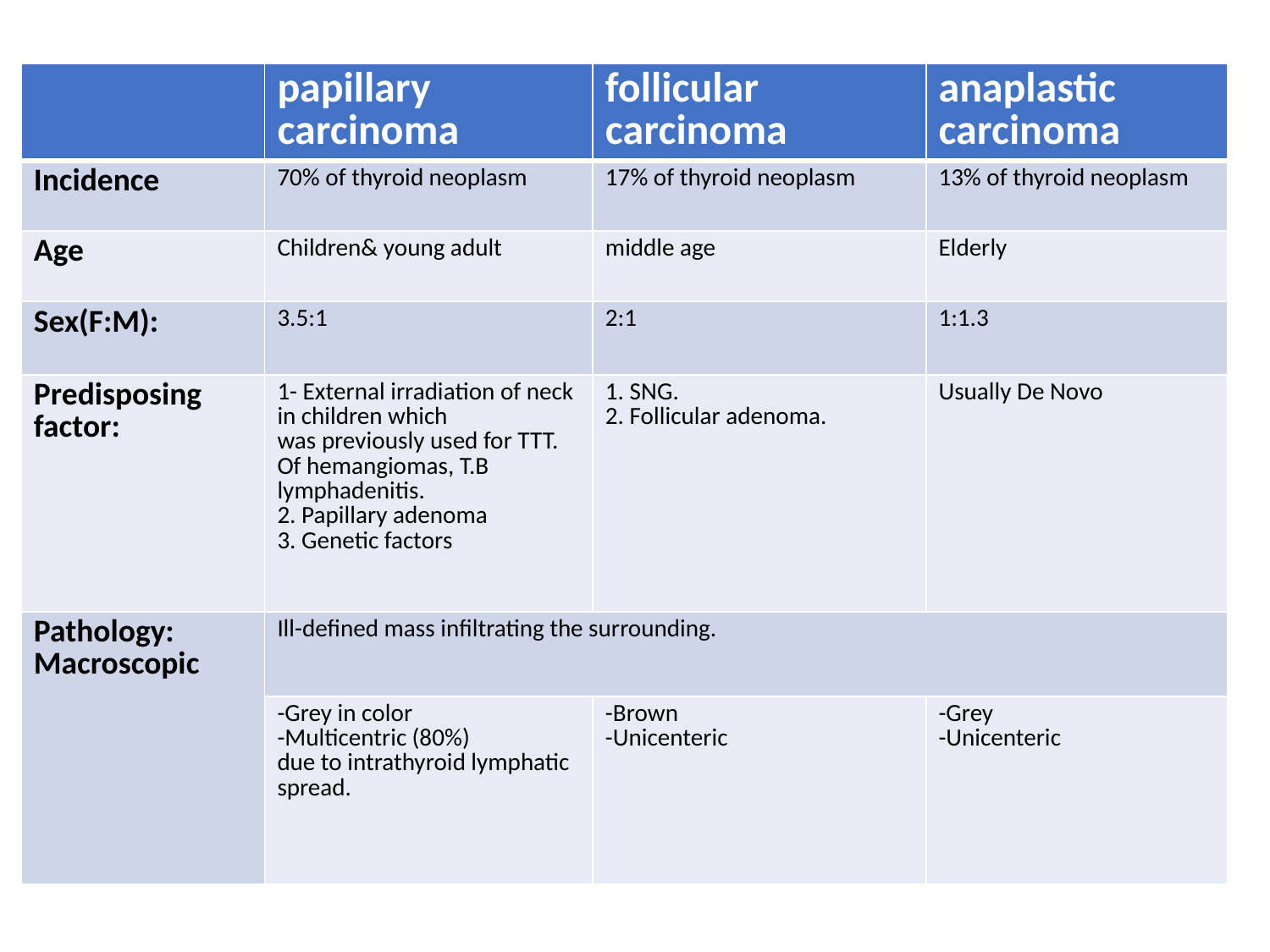

|  | papillary carcinoma | follicular carcinoma | anaplastic carcinoma |
| --- | --- | --- | --- |
| Incidence | 70% of thyroid neoplasm | 17% of thyroid neoplasm | 13% of thyroid neoplasm |
| Age | Children& young adult | middle age | Elderly |
| Sex(F:M): | 3.5:1 | 2:1 | 1:1.3 |
| Predisposing factor: | 1- External irradiation of neck in children which was previously used for TTT. Of hemangiomas, T.B lymphadenitis. 2. Papillary adenoma 3. Genetic factors | 1. SNG. 2. Follicular adenoma. | Usually De Novo |
| Pathology: Macroscopic | Ill-defined mass infiltrating the surrounding. |  |  |
|  | -Grey in color -Multicentric (80%) due to intrathyroid lymphatic spread. | -Brown -Unicenteric | -Grey -Unicenteric |